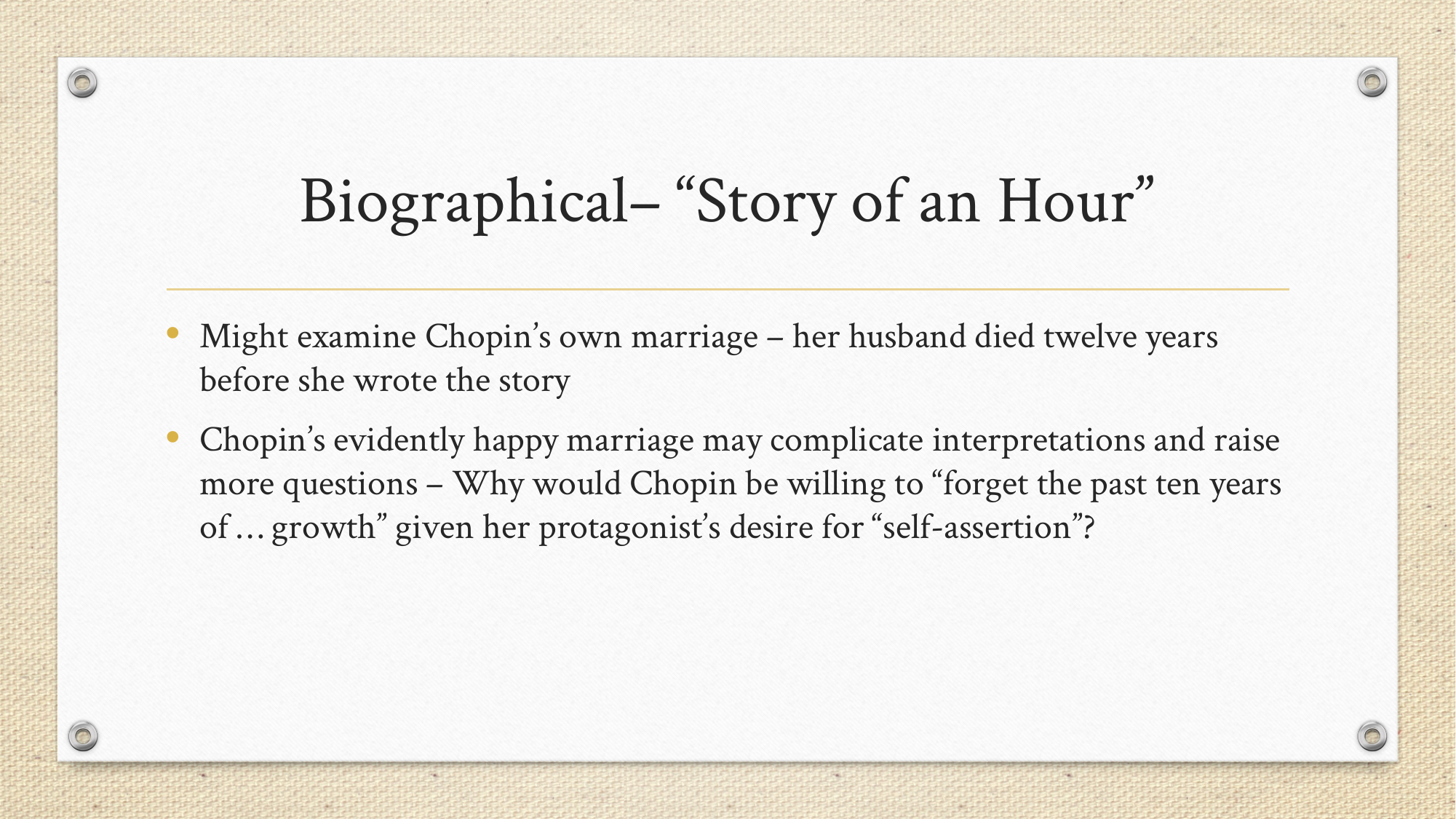

# Biographical– “Story of an Hour”
Might examine Chopin’s own marriage – her husband died twelve years before she wrote the story
Chopin’s evidently happy marriage may complicate interpretations and raise more questions – Why would Chopin be willing to “forget the past ten years of … growth” given her protagonist’s desire for “self-assertion”?